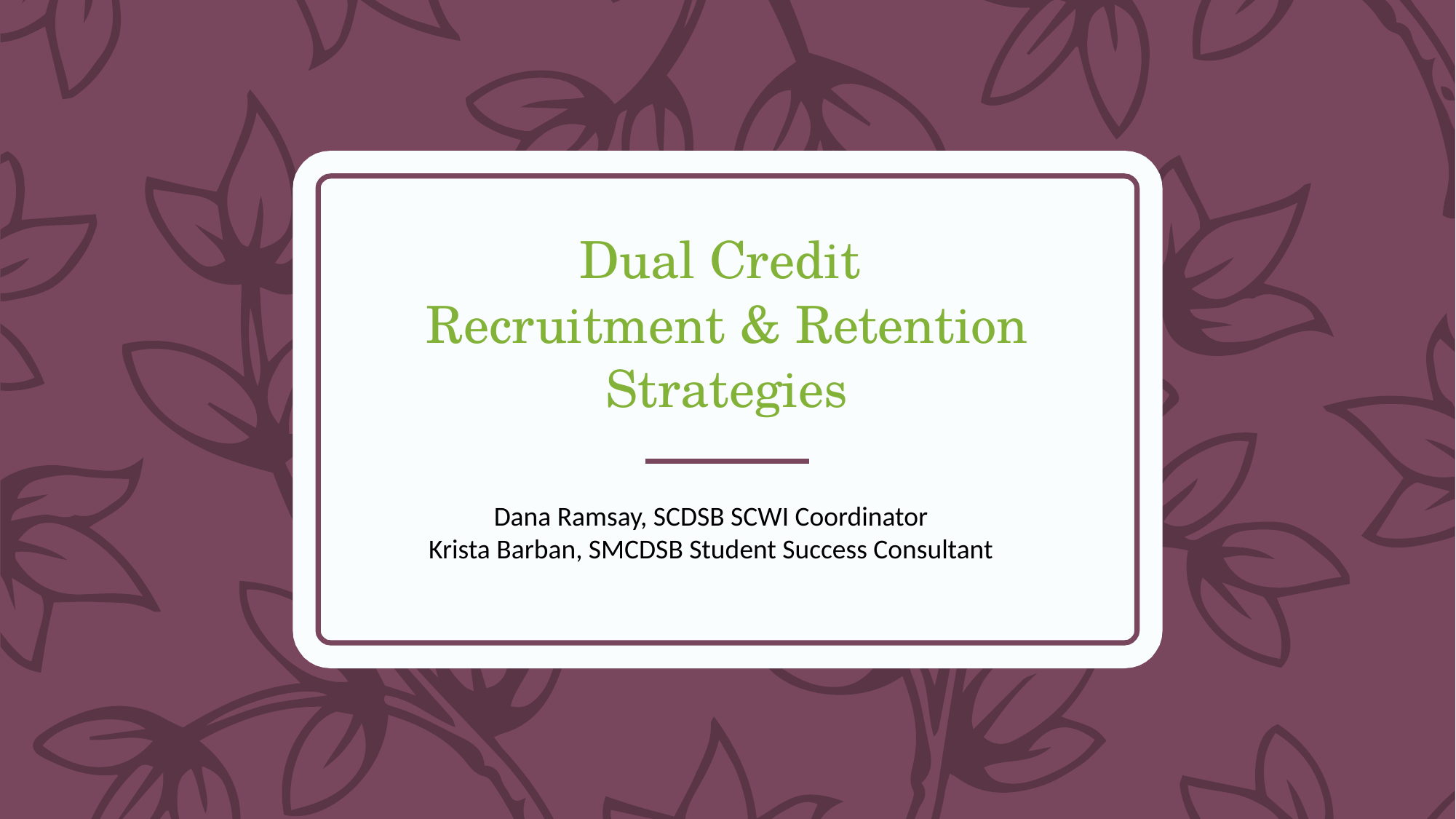

# Dual Credit Recruitment & Retention Strategies
Dana Ramsay, SCDSB SCWI Coordinator
Krista Barban, SMCDSB Student Success Consultant